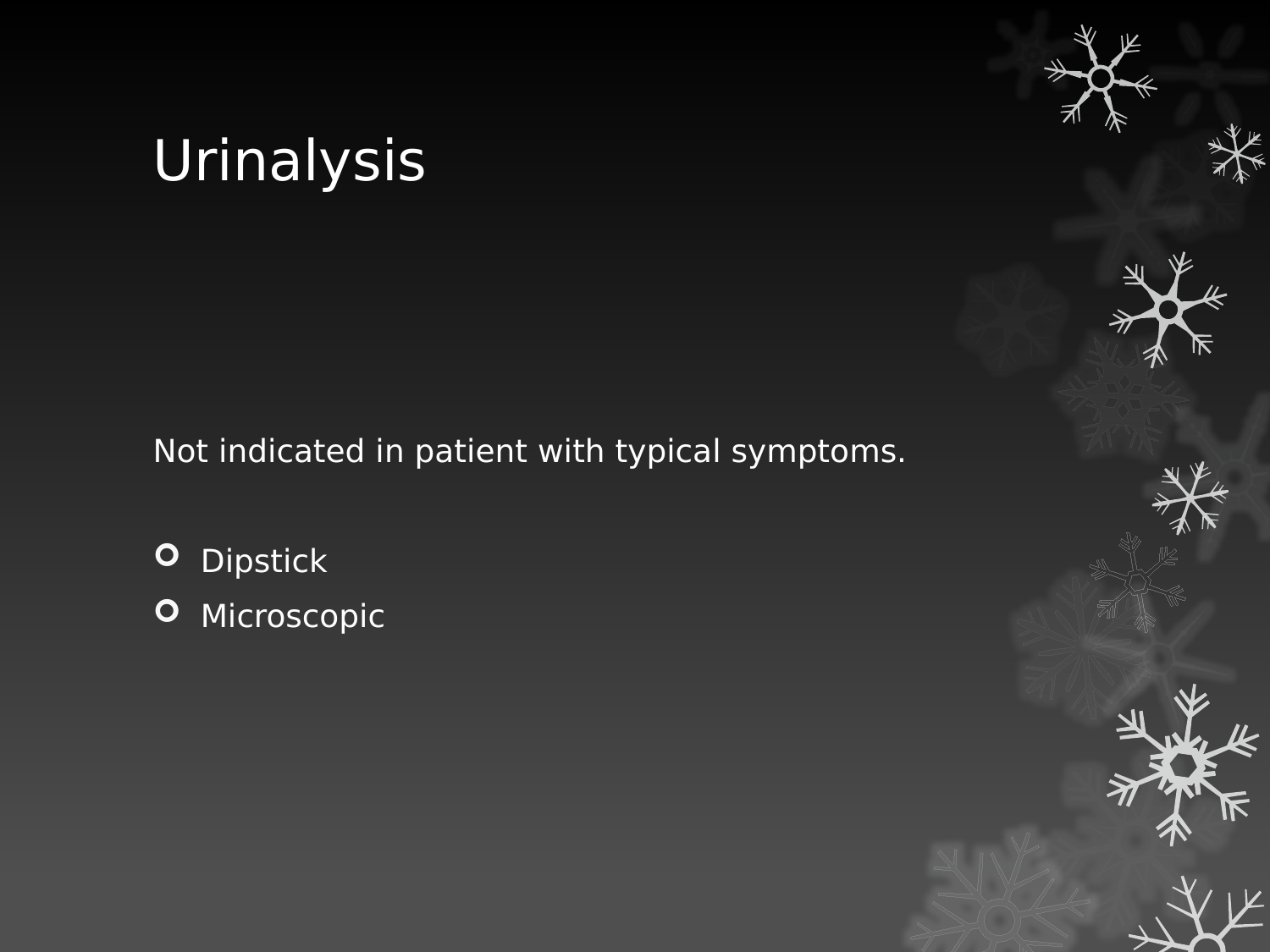

# Urinalysis
Not indicated in patient with typical symptoms.

Dipstick
Microscopic